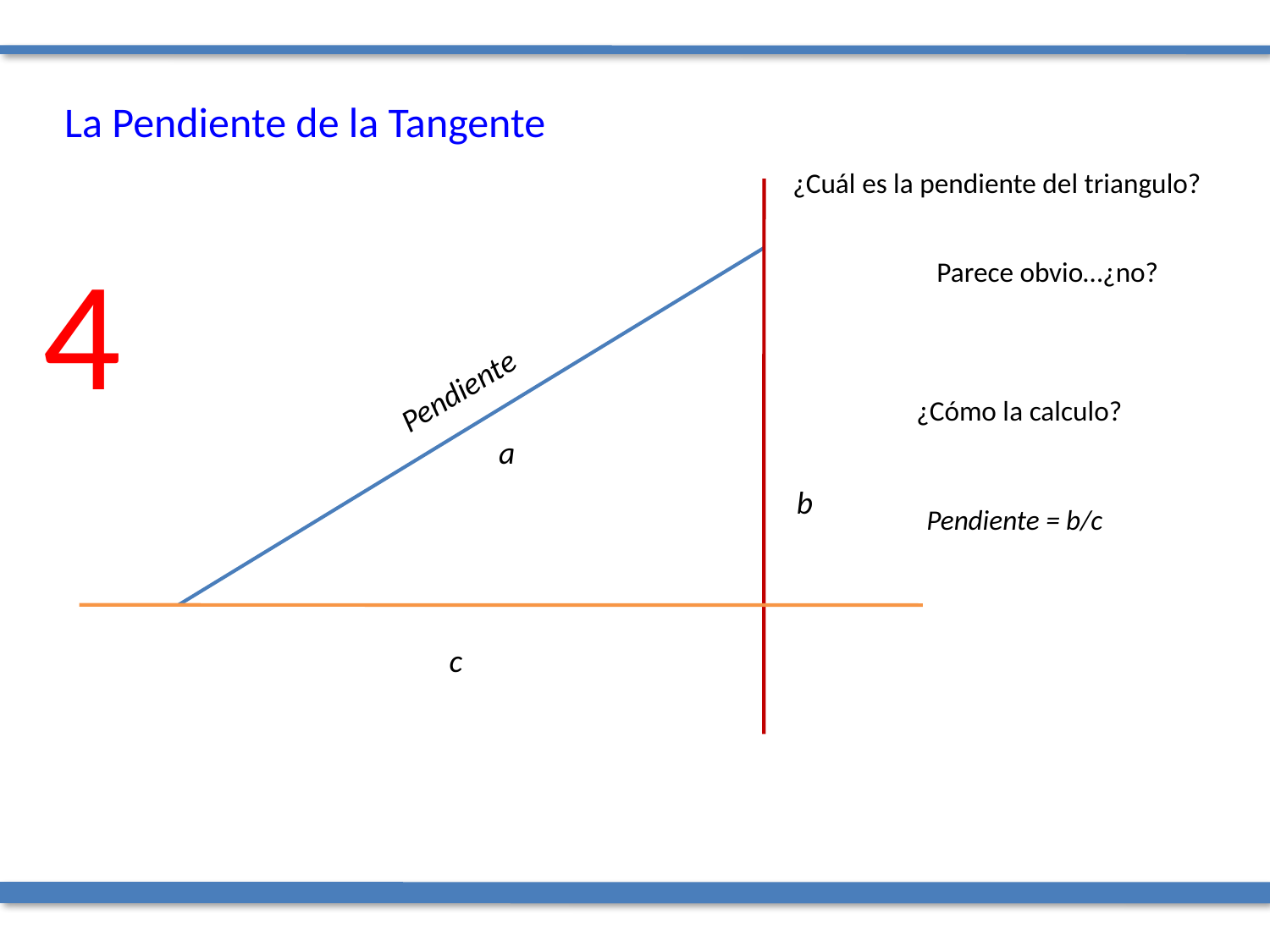

La Pendiente de la Tangente
¿Cuál es la pendiente del triangulo?
4
Parece obvio…¿no?
Pendiente
¿Cómo la calculo?
a
b
Pendiente = b/c
c